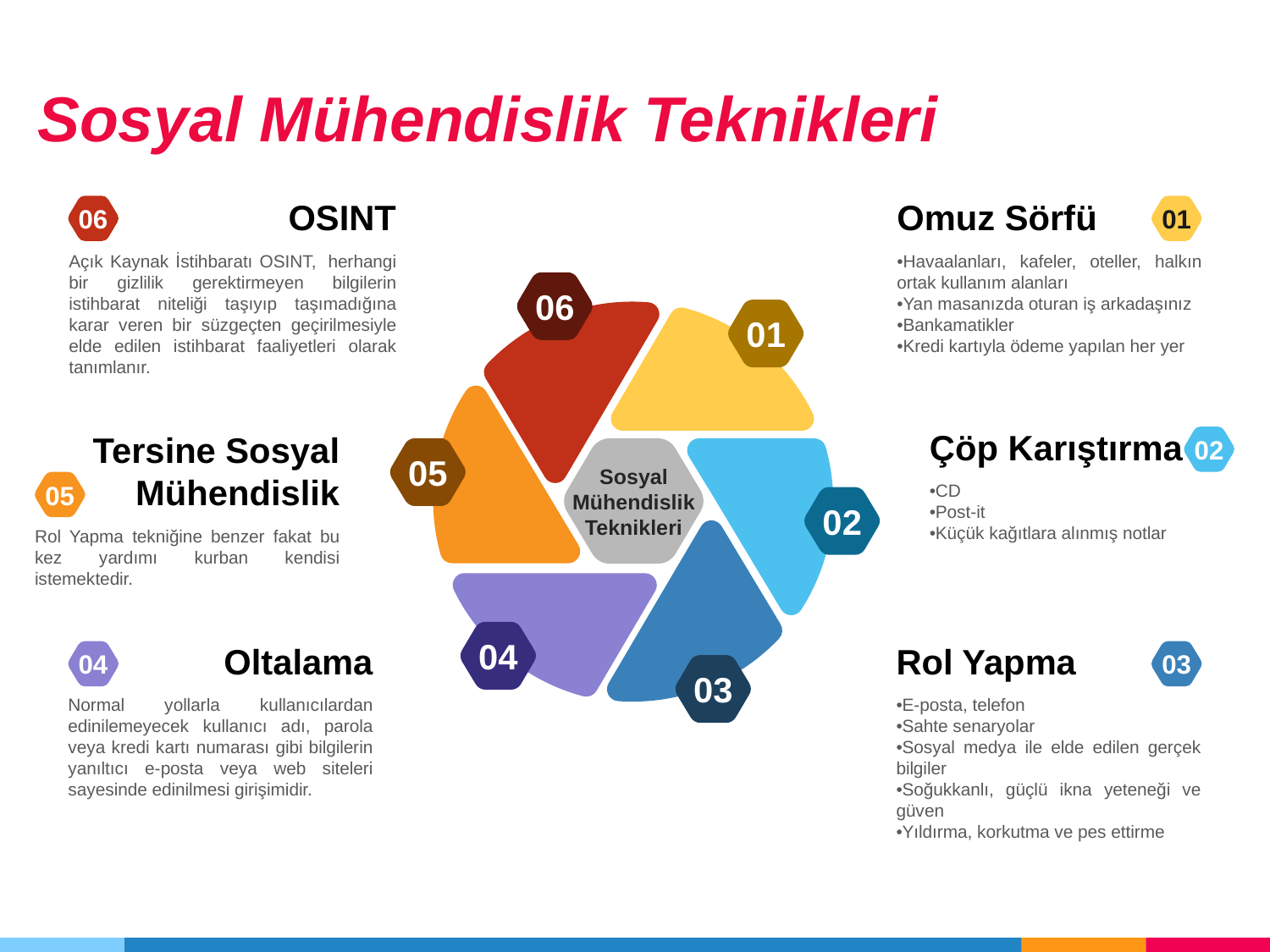

Sosyal Mühendislik Teknikleri
OSINT
Açık Kaynak İstihbaratı OSINT,  herhangi bir gizlilik gerektirmeyen bilgilerin istihbarat niteliği taşıyıp taşımadığına karar veren bir süzgeçten geçirilmesiyle elde edilen istihbarat faaliyetleri olarak tanımlanır.
Omuz Sörfü
•Havaalanları, kafeler, oteller, halkın ortak kullanım alanları
•Yan masanızda oturan iş arkadaşınız
•Bankamatikler
•Kredi kartıyla ödeme yapılan her yer
06
01
06

01

05
Sosyal Mühendislik Teknikleri

02

04
03
Çöp Karıştırma
•CD
•Post-it
•Küçük kağıtlara alınmış notlar
Tersine Sosyal Mühendislik
Rol Yapma tekniğine benzer fakat bu kez yardımı kurban kendisi istemektedir.
02
05
Oltalama
Normal yollarla kullanıcılardan edinilemeyecek kullanıcı adı, parola veya kredi kartı numarası gibi bilgilerin yanıltıcı e-posta veya web siteleri sayesinde edinilmesi girişimidir.
Rol Yapma
•E-posta, telefon
•Sahte senaryolar
•Sosyal medya ile elde edilen gerçek bilgiler
•Soğukkanlı, güçlü ikna yeteneği ve güven
•Yıldırma, korkutma ve pes ettirme
04
03